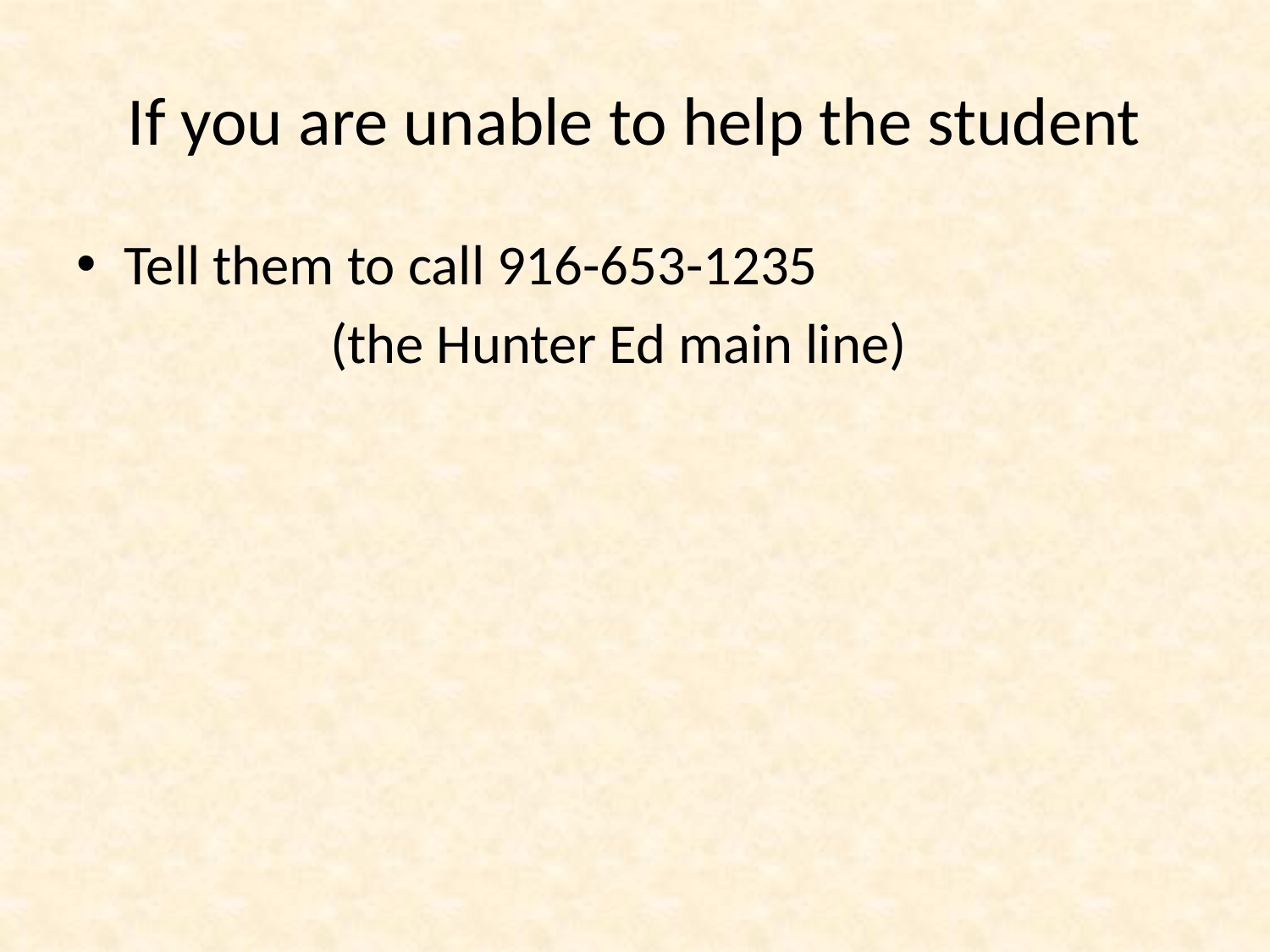

# If you are unable to help the student
Tell them to call 916-653-1235
 		(the Hunter Ed main line)